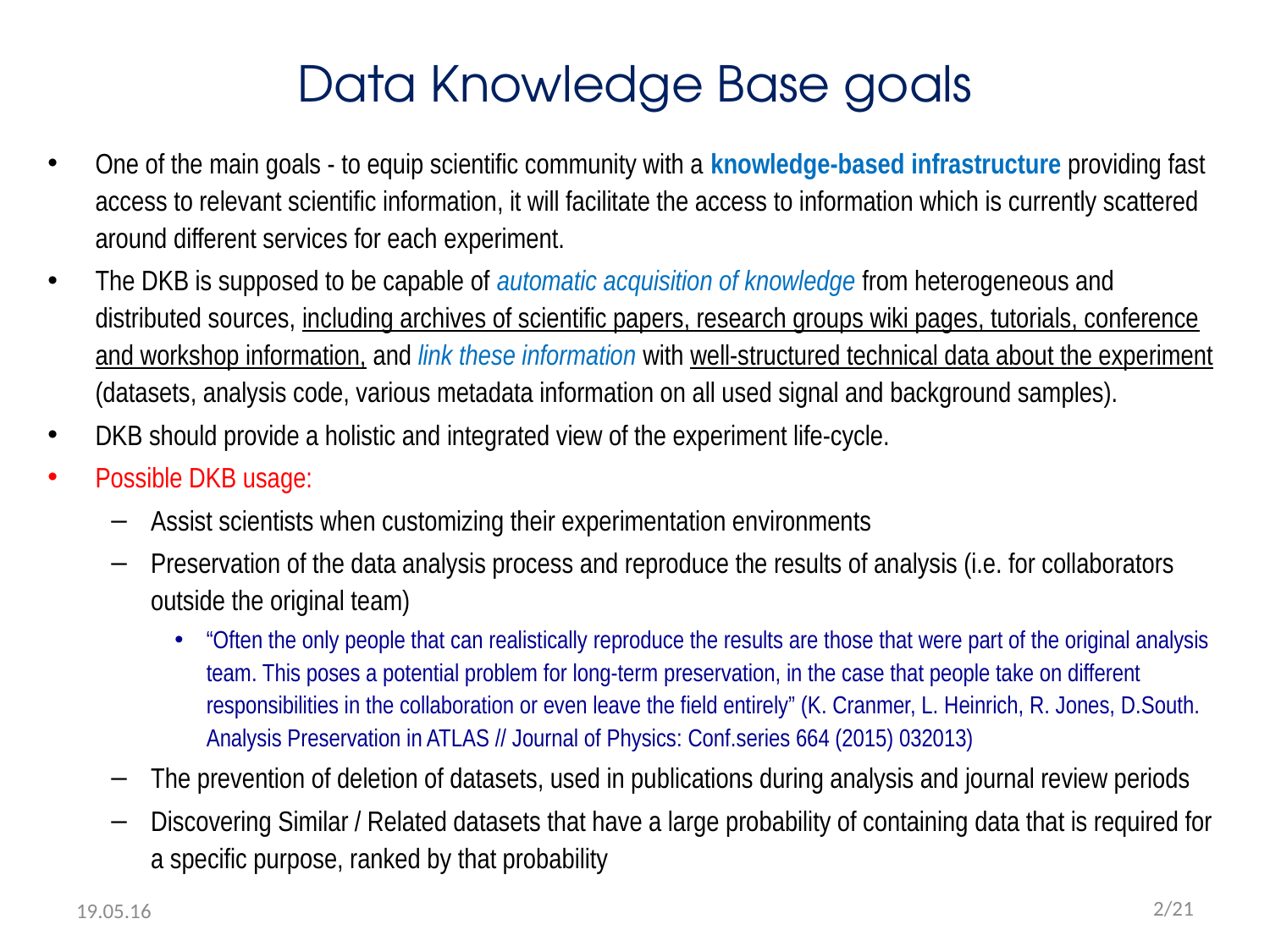

# Data Knowledge Base goals
One of the main goals - to equip scientific community with a knowledge-based infrastructure providing fast access to relevant scientific information, it will facilitate the access to information which is currently scattered around different services for each experiment.
The DKB is supposed to be capable of automatic acquisition of knowledge from heterogeneous and distributed sources, including archives of scientific papers, research groups wiki pages, tutorials, conference and workshop information, and link these information with well-structured technical data about the experiment (datasets, analysis code, various metadata information on all used signal and background samples).
DKB should provide a holistic and integrated view of the experiment life-cycle.
Possible DKB usage:
Assist scientists when customizing their experimentation environments
Preservation of the data analysis process and reproduce the results of analysis (i.e. for collaborators outside the original team)
“Often the only people that can realistically reproduce the results are those that were part of the original analysis team. This poses a potential problem for long-term preservation, in the case that people take on different responsibilities in the collaboration or even leave the field entirely” (K. Cranmer, L. Heinrich, R. Jones, D.South. Analysis Preservation in ATLAS // Journal of Physics: Conf.series 664 (2015) 032013)
The prevention of deletion of datasets, used in publications during analysis and journal review periods
Discovering Similar / Related datasets that have a large probability of containing data that is required for a specific purpose, ranked by that probability
2/21
19.05.16